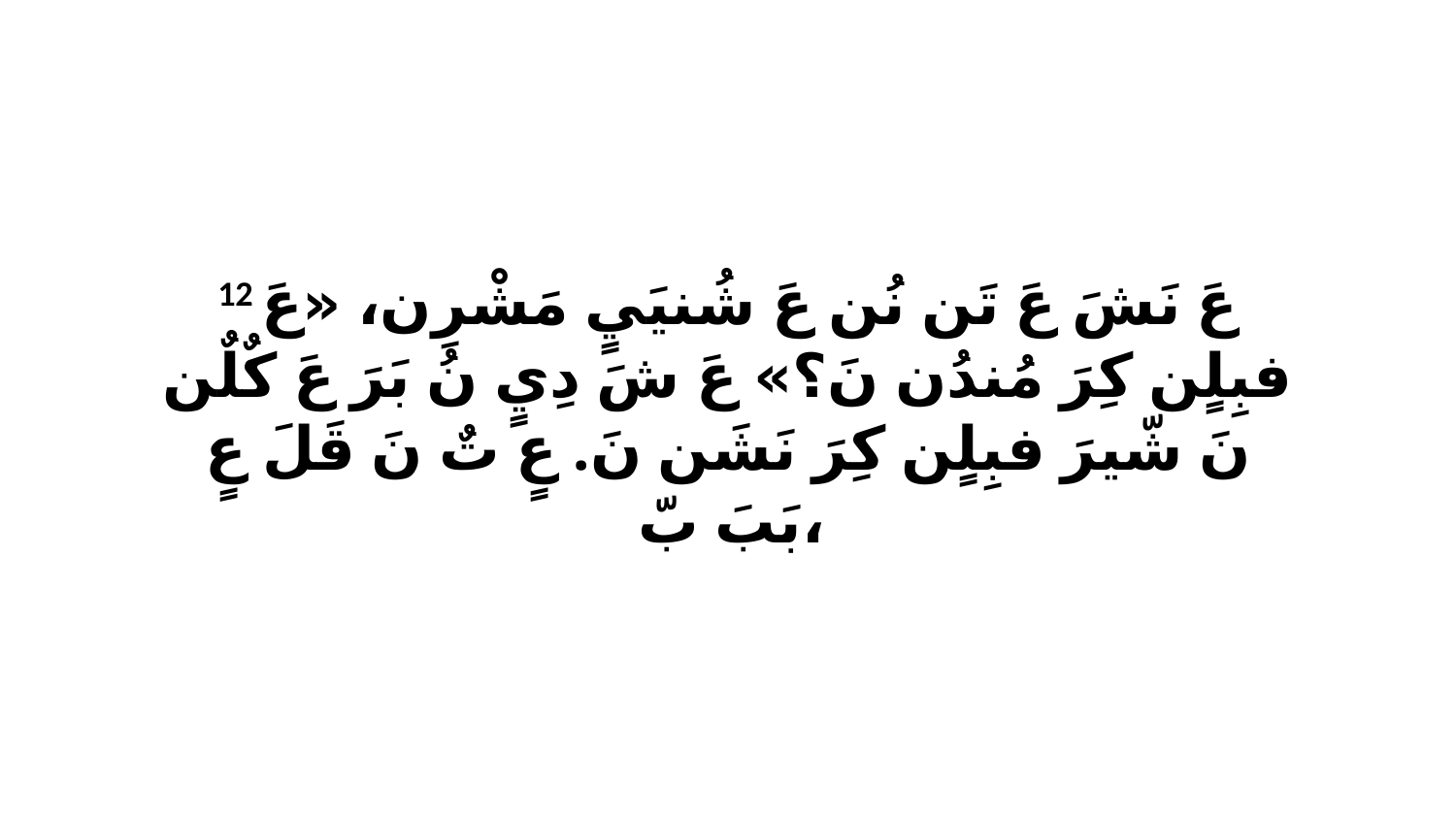

12 عَ نَشَ عَ تَن نُن عَ شُنيَيٍ مَشْرِن، «عَ فبِلٍن كِرَ مُندُن نَ؟» عَ شَ دِيٍ نُ بَرَ عَ كٌلٌن نَ شّيرَ فبِلٍن كِرَ نَشَن نَ. عٍ تٌ نَ قَلَ عٍ بَبَ بّ،